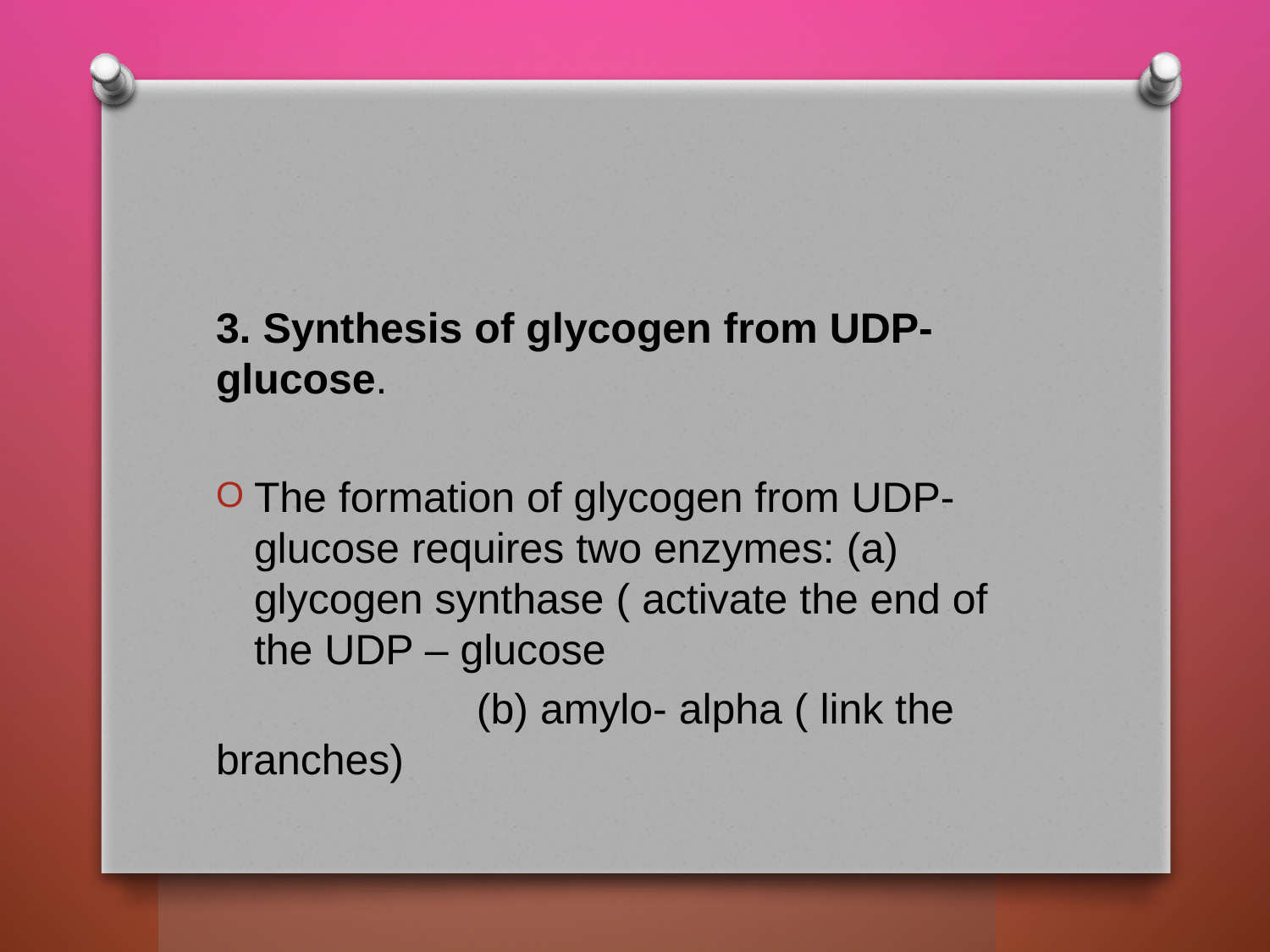

#
3. Synthesis of glycogen from UDP-glucose.

The formation of glycogen from UDP-glucose requires two enzymes: (a) glycogen synthase ( activate the end of the UDP – glucose
                      (b) amylo- alpha ( link the branches)